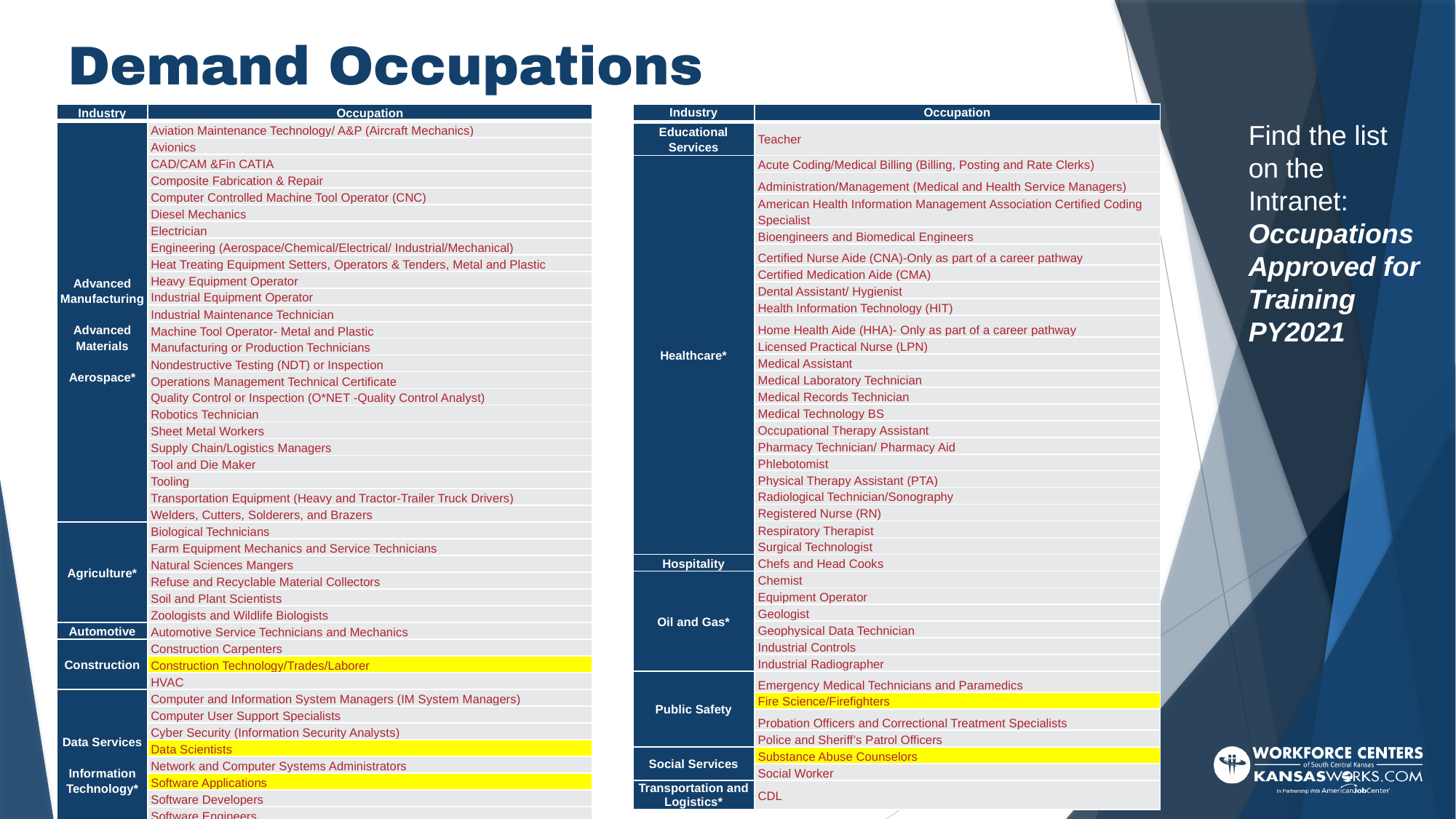

# Demand Occupations
| Industry | Occupation |
| --- | --- |
| Educational Services | Teacher |
| Healthcare\* | Acute Coding/Medical Billing (Billing, Posting and Rate Clerks) |
|  | Administration/Management (Medical and Health Service Managers) |
|  | American Health Information Management Association Certified Coding Specialist |
|  | Bioengineers and Biomedical Engineers |
|  | Certified Nurse Aide (CNA)-Only as part of a career pathway |
|  | Certified Medication Aide (CMA) |
|  | Dental Assistant/ Hygienist |
|  | Health Information Technology (HIT) |
|  | Home Health Aide (HHA)- Only as part of a career pathway |
|  | Licensed Practical Nurse (LPN) |
|  | Medical Assistant |
|  | Medical Laboratory Technician |
|  | Medical Records Technician |
|  | Medical Technology BS |
|  | Occupational Therapy Assistant |
|  | Pharmacy Technician/ Pharmacy Aid |
|  | Phlebotomist |
|  | Physical Therapy Assistant (PTA) |
|  | Radiological Technician/Sonography |
|  | Registered Nurse (RN) |
|  | Respiratory Therapist |
|  | Surgical Technologist |
| Hospitality | Chefs and Head Cooks |
| Oil and Gas\* | Chemist |
|  | Equipment Operator |
|  | Geologist |
|  | Geophysical Data Technician |
|  | Industrial Controls |
|  | Industrial Radiographer |
| Public Safety | Emergency Medical Technicians and Paramedics |
|  | Fire Science/Firefighters |
|  | Probation Officers and Correctional Treatment Specialists |
|  | Police and Sheriff’s Patrol Officers |
| Social Services | Substance Abuse Counselors |
|  | Social Worker |
| Transportation and Logistics\* | CDL |
| Industry | Occupation |
| --- | --- |
| Advanced Manufacturing   Advanced Materials   Aerospace\* | Aviation Maintenance Technology/ A&P (Aircraft Mechanics) |
|  | Avionics |
|  | CAD/CAM &Fin CATIA |
|  | Composite Fabrication & Repair |
|  | Computer Controlled Machine Tool Operator (CNC) |
|  | Diesel Mechanics |
|  | Electrician |
|  | Engineering (Aerospace/Chemical/Electrical/ Industrial/Mechanical) |
|  | Heat Treating Equipment Setters, Operators & Tenders, Metal and Plastic |
|  | Heavy Equipment Operator |
|  | Industrial Equipment Operator |
|  | Industrial Maintenance Technician |
|  | Machine Tool Operator- Metal and Plastic |
|  | Manufacturing or Production Technicians |
|  | Nondestructive Testing (NDT) or Inspection |
|  | Operations Management Technical Certificate |
|  | Quality Control or Inspection (O\*NET -Quality Control Analyst) |
|  | Robotics Technician |
|  | Sheet Metal Workers |
|  | Supply Chain/Logistics Managers |
|  | Tool and Die Maker |
|  | Tooling |
|  | Transportation Equipment (Heavy and Tractor-Trailer Truck Drivers) |
|  | Welders, Cutters, Solderers, and Brazers |
| Agriculture\* | Biological Technicians |
|  | Farm Equipment Mechanics and Service Technicians |
|  | Natural Sciences Mangers |
|  | Refuse and Recyclable Material Collectors |
|  | Soil and Plant Scientists |
|  | Zoologists and Wildlife Biologists |
| Automotive | Automotive Service Technicians and Mechanics |
| Construction | Construction Carpenters |
|  | Construction Technology/Trades/Laborer |
|  | HVAC |
| Data Services   Information Technology\* | Computer and Information System Managers (IM System Managers) |
|  | Computer User Support Specialists |
|  | Cyber Security (Information Security Analysts) |
|  | Data Scientists |
|  | Network and Computer Systems Administrators |
|  | Software Applications |
|  | Software Developers |
|  | Software Engineers |
|  | Web Developer |
Find the list on the Intranet:
Occupations Approved for Training PY2021